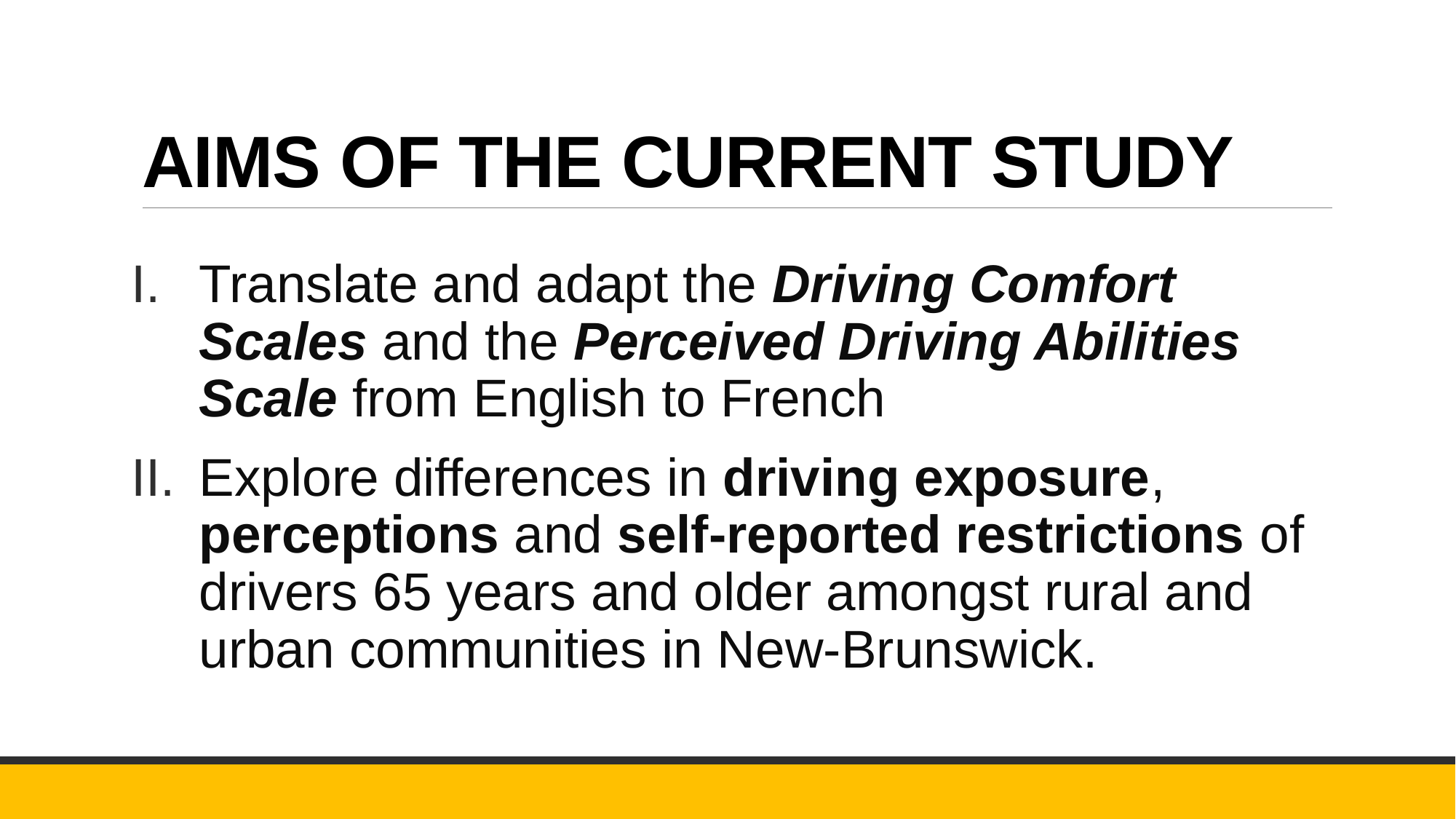

# AIMS OF THE CURRENT STUDY
Translate and adapt the Driving Comfort Scales and the Perceived Driving Abilities Scale from English to French
Explore differences in driving exposure, perceptions and self-reported restrictions of drivers 65 years and older amongst rural and urban communities in New-Brunswick.